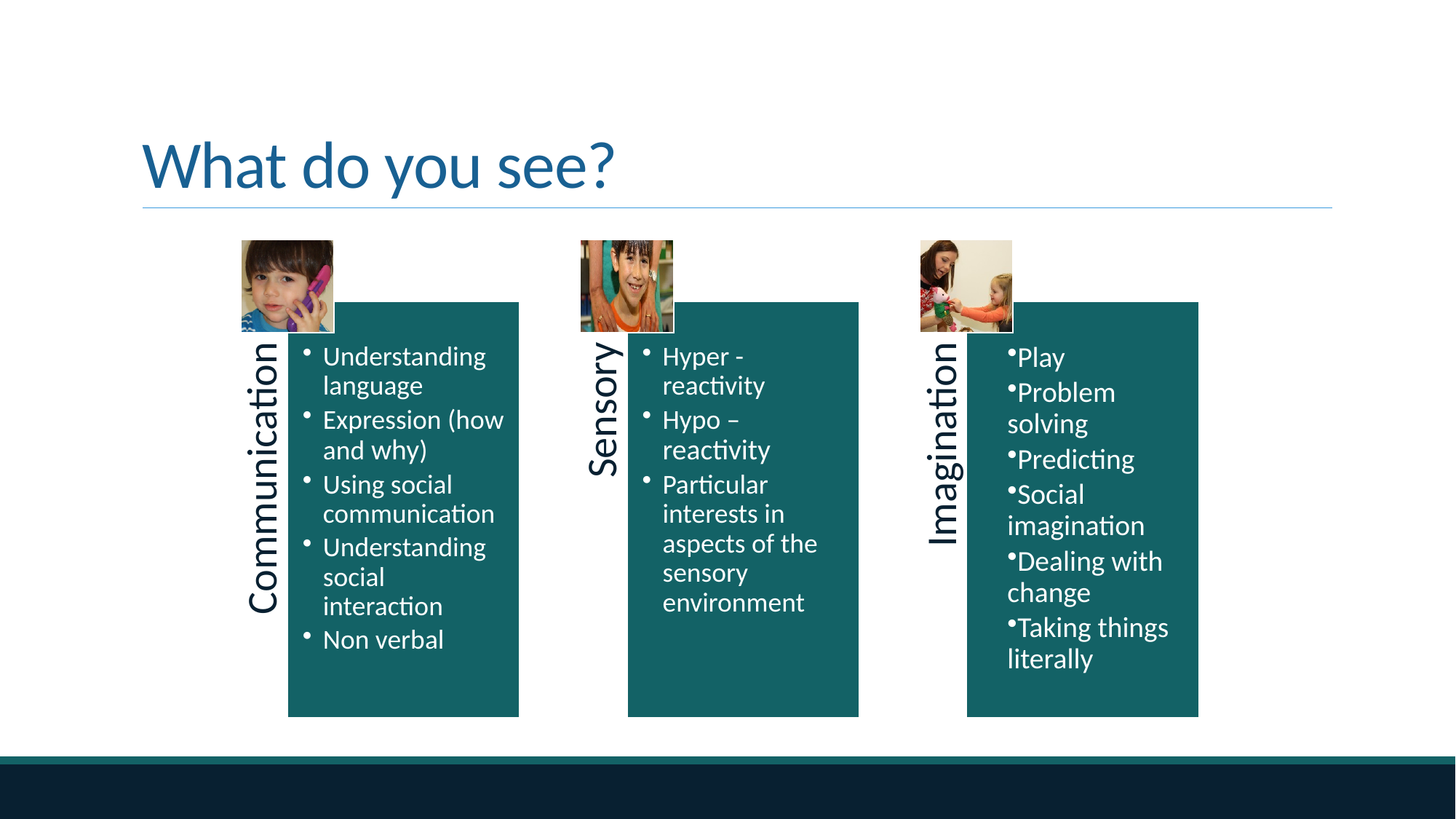

# What do you see?
Communication
Understanding language
Expression (how and why)
Using social communication
Understanding social interaction
Non verbal
Sensory
Hyper - reactivity
Hypo – reactivity
Particular interests in aspects of the sensory environment
Imagination
Play
Problem solving
Predicting
Social imagination
Dealing with change
Taking things literally